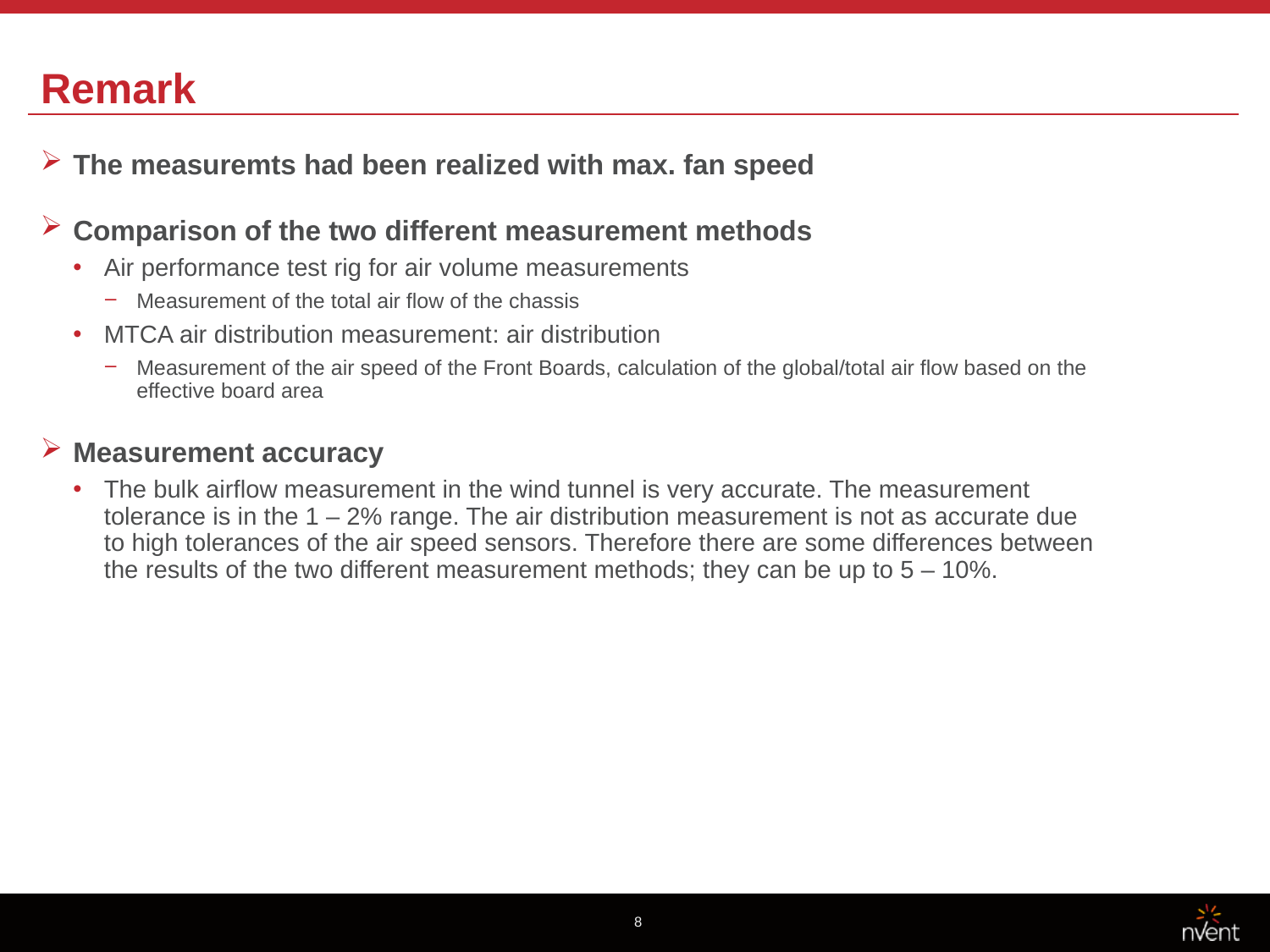

# Remark
The measuremts had been realized with max. fan speed
Comparison of the two different measurement methods
Air performance test rig for air volume measurements
Measurement of the total air flow of the chassis
MTCA air distribution measurement: air distribution
Measurement of the air speed of the Front Boards, calculation of the global/total air flow based on the effective board area
Measurement accuracy
The bulk airflow measurement in the wind tunnel is very accurate. The measurement tolerance is in the 1 – 2% range. The air distribution measurement is not as accurate due to high tolerances of the air speed sensors. Therefore there are some differences between the results of the two different measurement methods; they can be up to 5 – 10%.

8